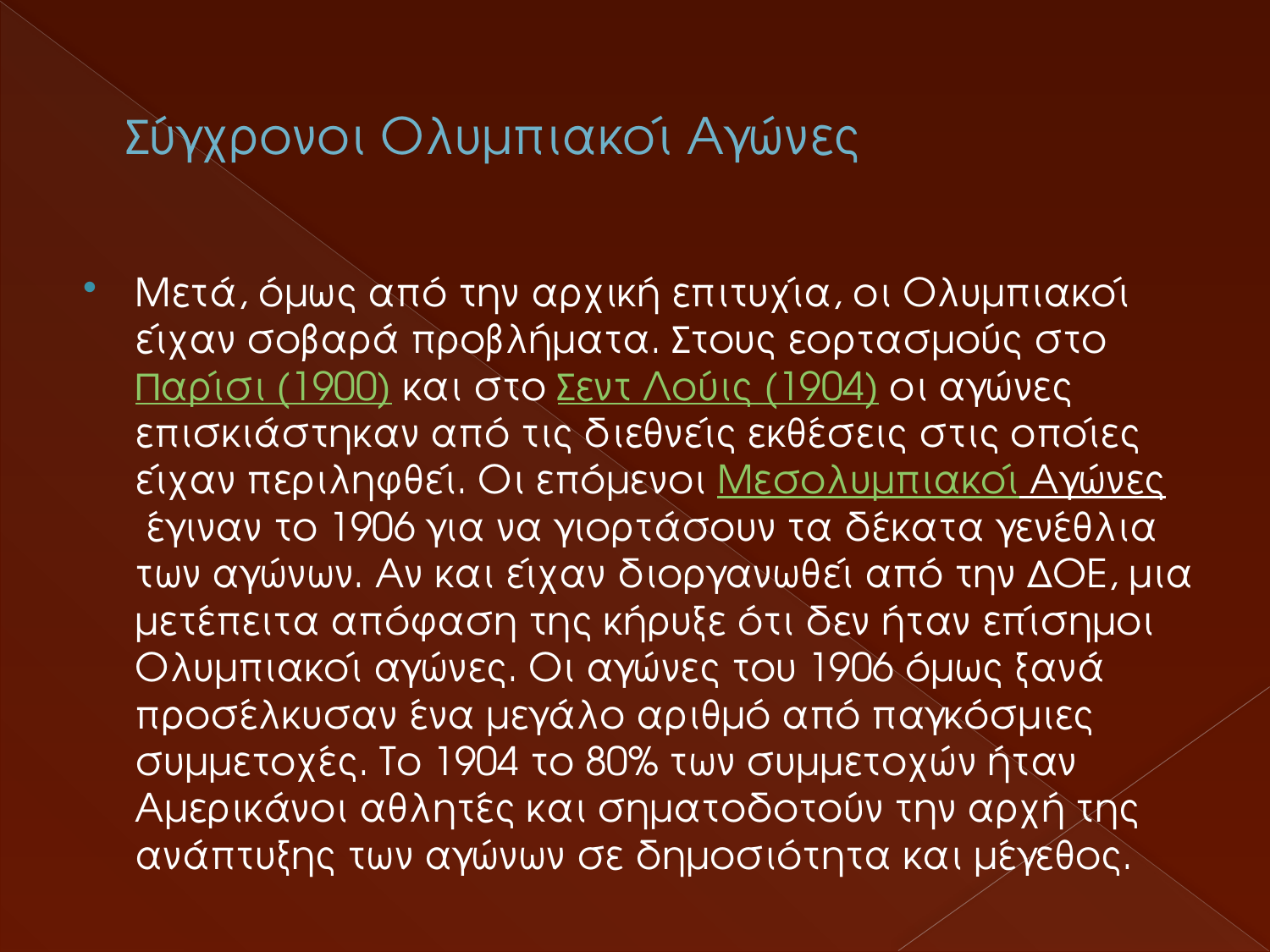

# Σύγχρονοι Ολυμπιακοί Αγώνες
Μετά, όμως από την αρχική επιτυχία, οι Ολυμπιακοί είχαν σοβαρά προβλήματα. Στους εορτασμούς στο Παρίσι (1900) και στο Σεντ Λούις (1904) οι αγώνες επισκιάστηκαν από τις διεθνείς εκθέσεις στις οποίες είχαν περιληφθεί. Οι επόμενοι Μεσολυμπιακοί Αγώνες έγιναν το 1906 για να γιορτάσουν τα δέκατα γενέθλια των αγώνων. Αν και είχαν διοργανωθεί από την ΔΟΕ, μια μετέπειτα απόφαση της κήρυξε ότι δεν ήταν επίσημοι Ολυμπιακοί αγώνες. Οι αγώνες του 1906 όμως ξανά προσέλκυσαν ένα μεγάλο αριθμό από παγκόσμιες συμμετοχές. Το 1904 το 80% των συμμετοχών ήταν Αμερικάνοι αθλητές και σηματοδοτούν την αρχή της ανάπτυξης των αγώνων σε δημοσιότητα και μέγεθος.